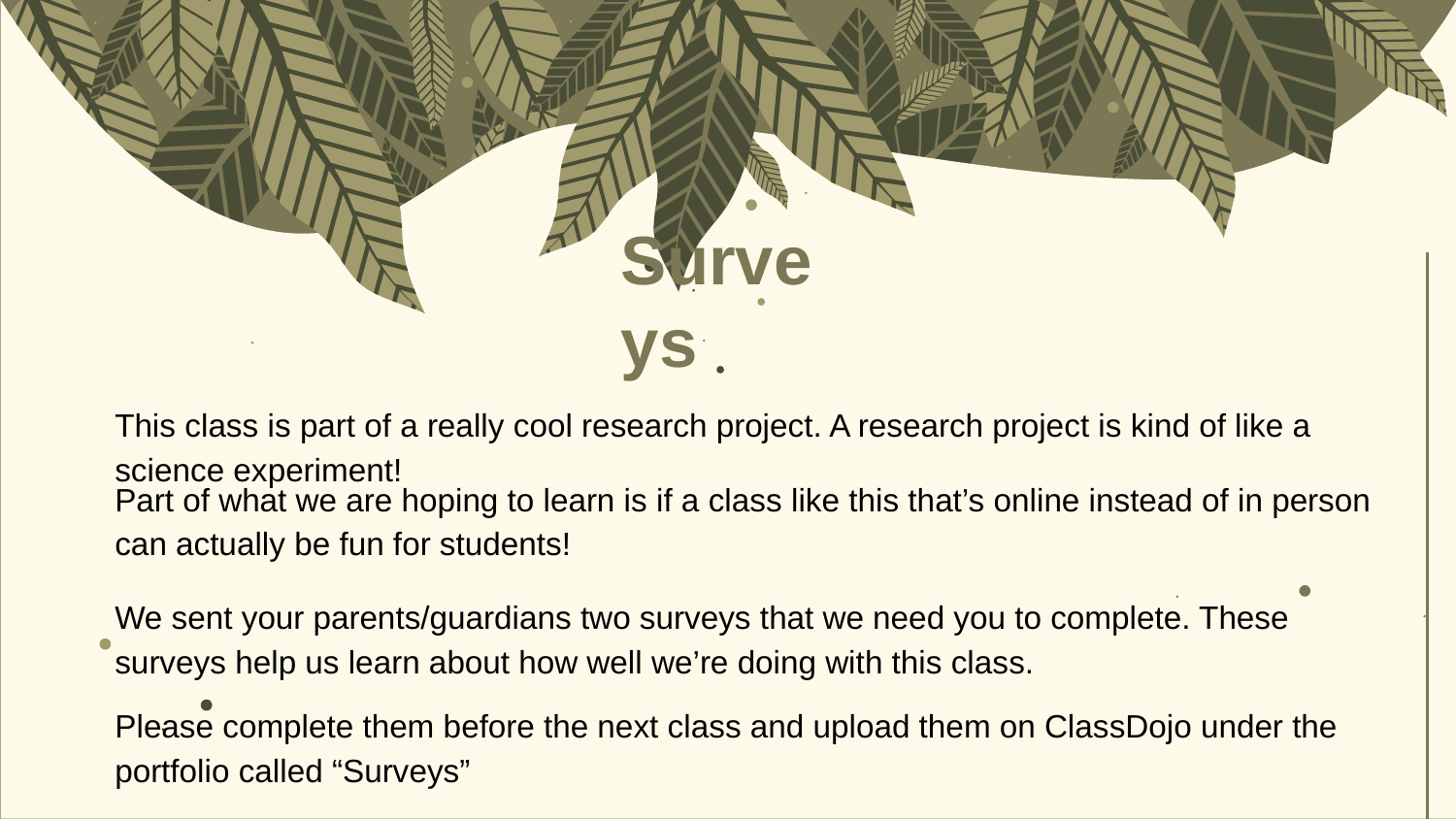

# Surveys
This class is part of a really cool research project. A research project is kind of like a science experiment!

Part of what we are hoping to learn is if a class like this that’s online instead of in person can actually be fun for students!
We sent your parents/guardians two surveys that we need you to complete. These surveys help us learn about how well we’re doing with this class.
Please complete them before the next class and upload them on ClassDojo under the portfolio called “Surveys”